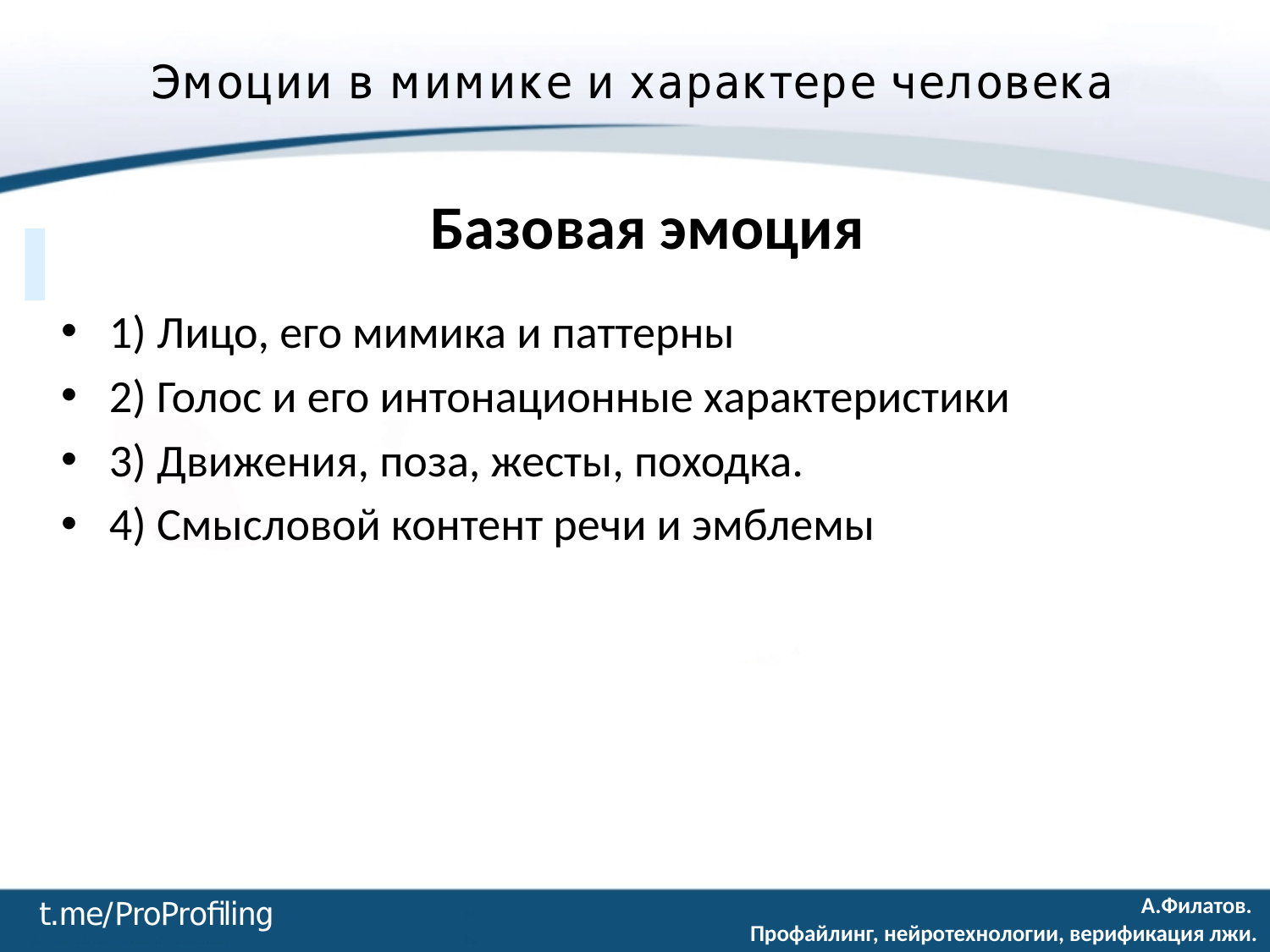

Эмоции в мимике и характере человека
Базовая эмоция

1) Лицо, его мимика и паттерны
2) Голос и его интонационные характеристики
3) Движения, поза, жесты, походка.
4) Смысловой контент речи и эмблемы

t.me/ProProfiling
А.Филатов.
Профайлинг, нейротехнологии, верификация лжи.